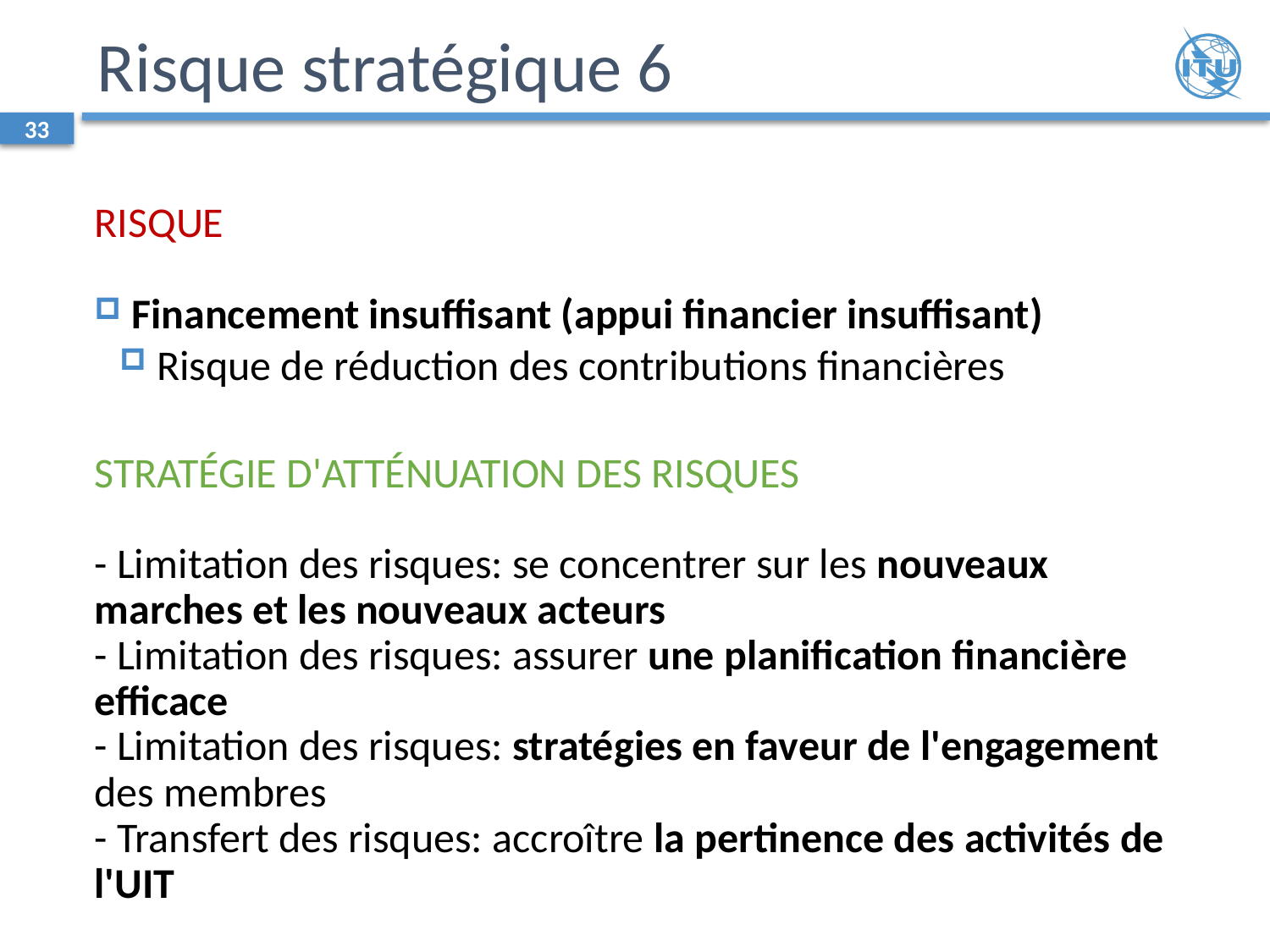

# Risque stratégique 6
33
Risque

 Financement insuffisant (appui financier insuffisant)
 Risque de réduction des contributions financières

Stratégie d'atténuation des risques

- Limitation des risques: se concentrer sur les nouveaux marches et les nouveaux acteurs
- Limitation des risques: assurer une planification financière efficace
- Limitation des risques: stratégies en faveur de l'engagement des membres
- Transfert des risques: accroître la pertinence des activités de l'UIT